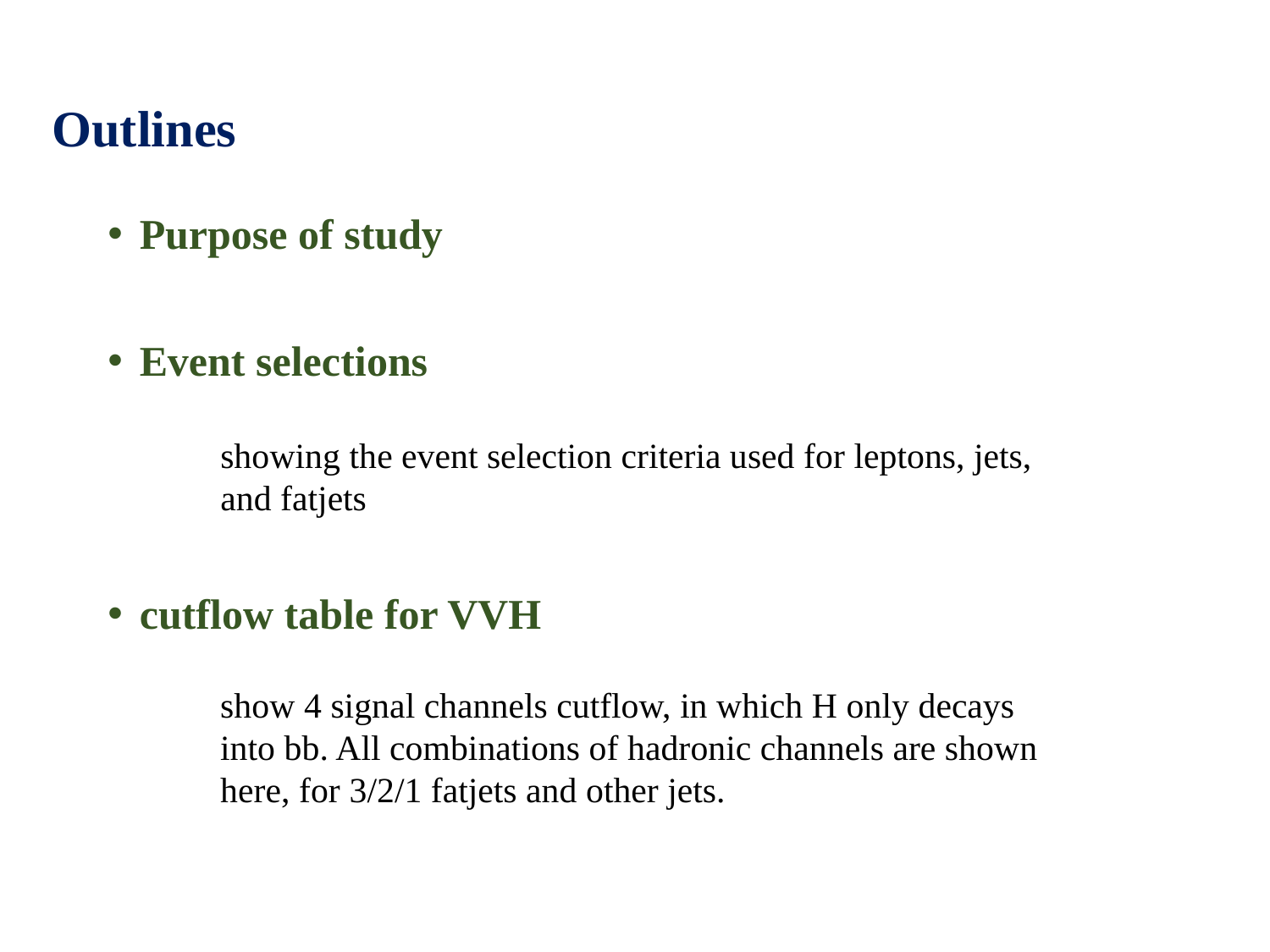

Outlines
Purpose of study

Event selections

cutflow table for VVH

showing the event selection criteria used for leptons, jets, and fatjets
show 4 signal channels cutflow, in which H only decays into bb. All combinations of hadronic channels are shown here, for 3/2/1 fatjets and other jets.
2